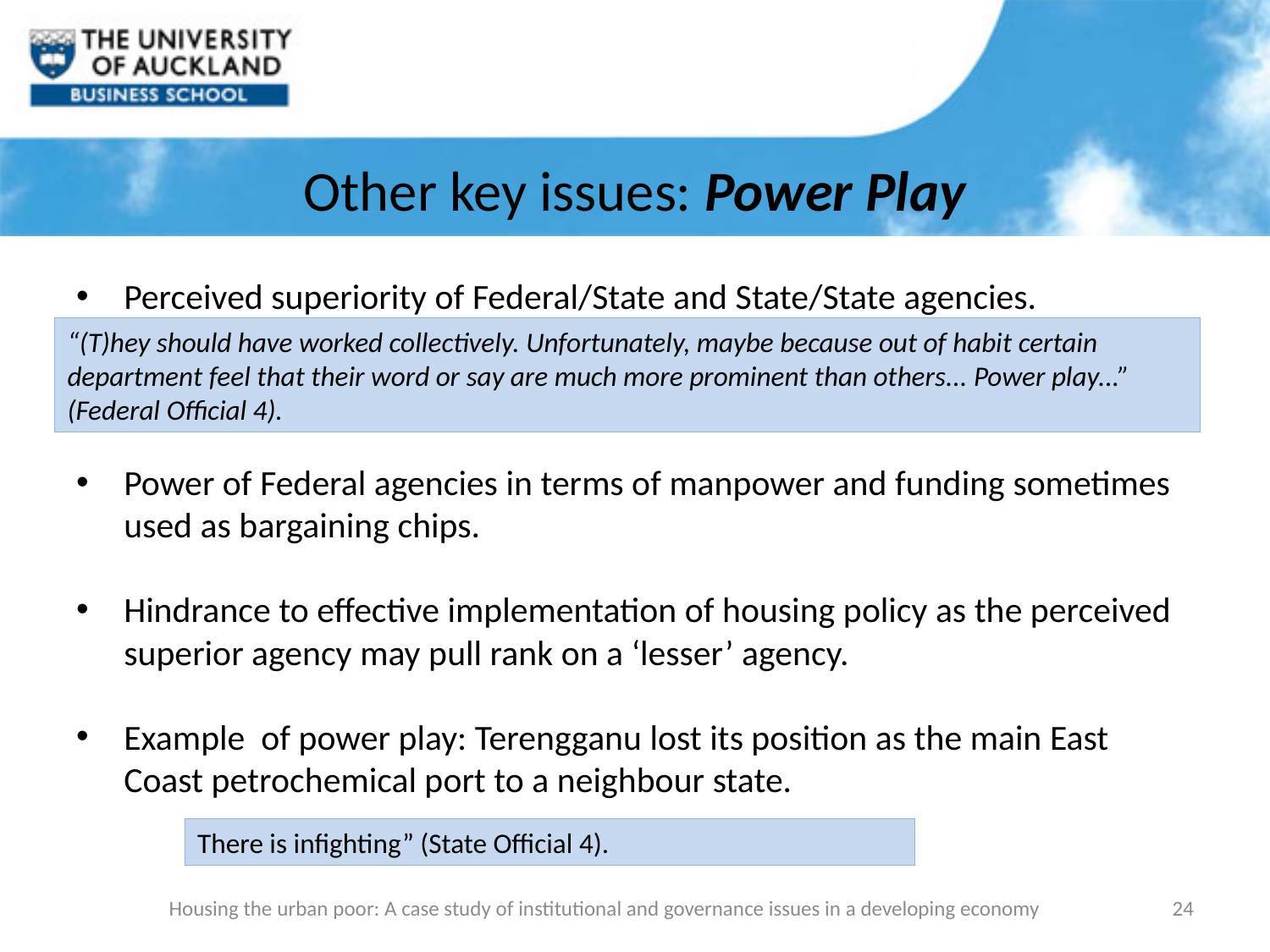

# Other key issues: Power Play
Perceived superiority of Federal/State and State/State agencies.

Power of Federal agencies in terms of manpower and funding sometimes used as bargaining chips.
Hindrance to effective implementation of housing policy as the perceived superior agency may pull rank on a ‘lesser’ agency.
Example  of power play: Terengganu lost its position as the main East Coast petrochemical port to a neighbour state.

“(T)hey should have worked collectively. Unfortunately, maybe because out of habit certain department feel that their word or say are much more prominent than others... Power play...” (Federal Official 4).
There is infighting” (State Official 4).
Housing the urban poor: A case study of institutional and governance issues in a developing economy
24